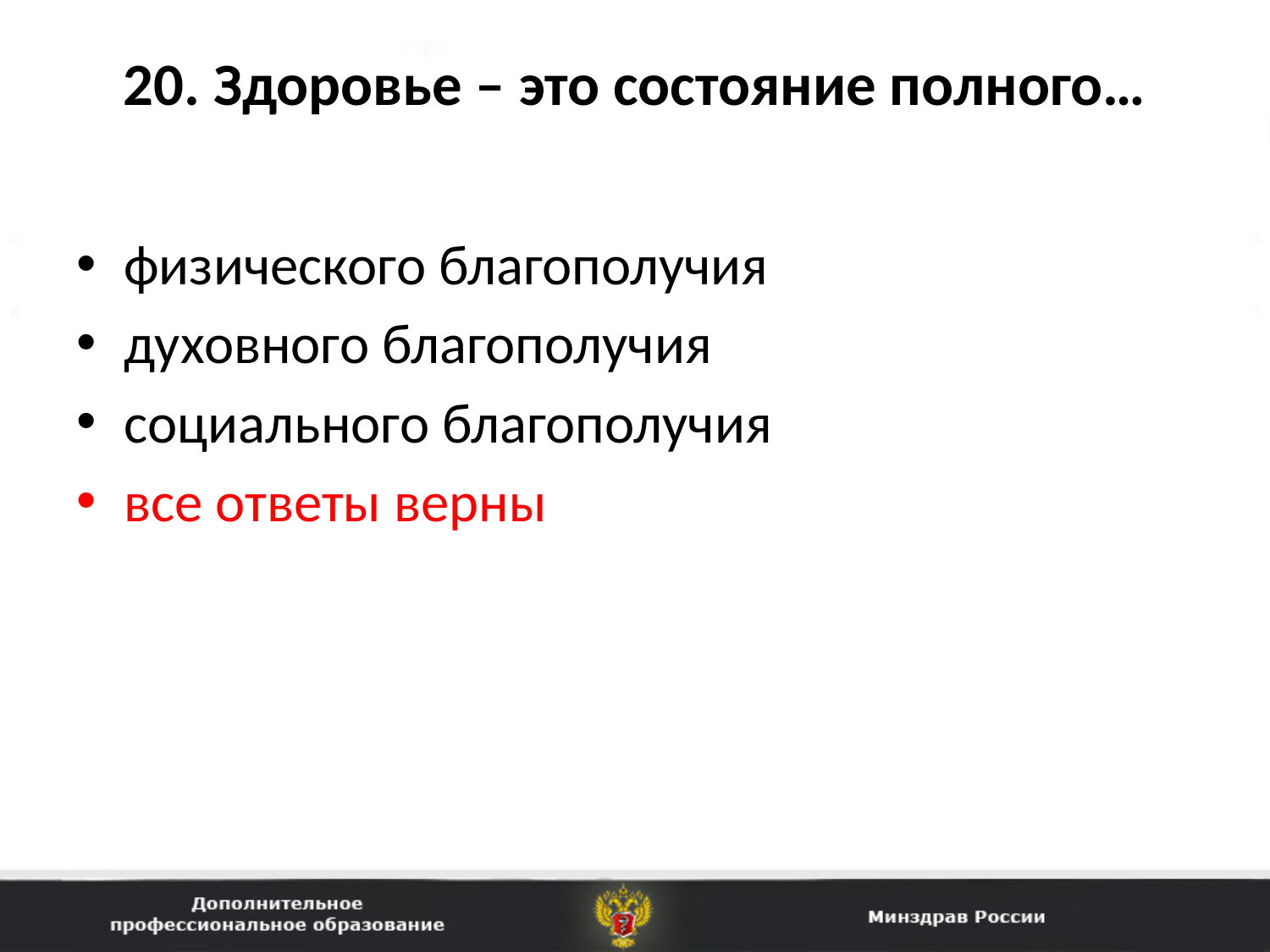

# 20. Здоровье – это состояние полного…
физического благополучия
духовного благополучия
социального благополучия
все ответы верны